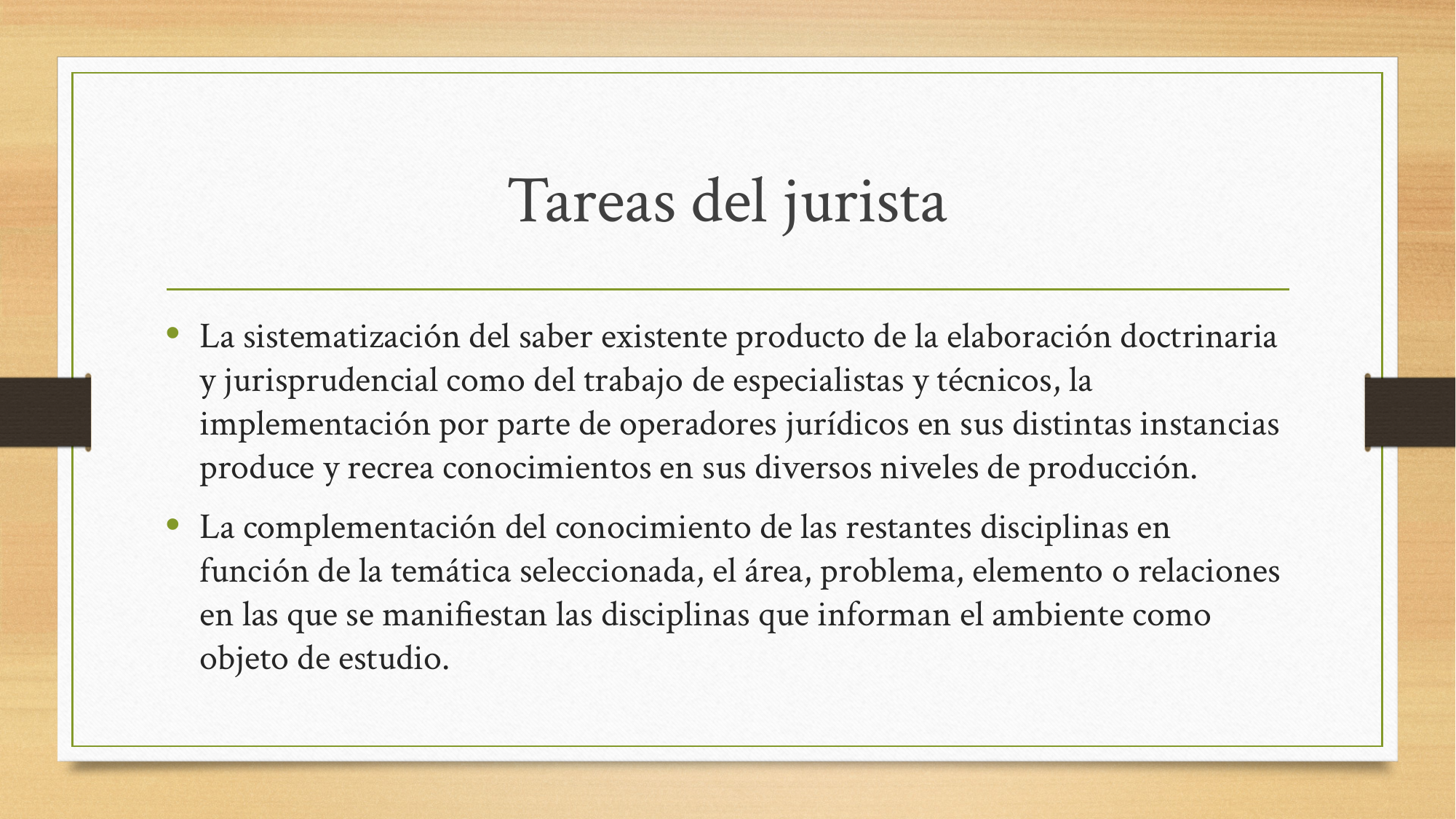

# Tareas del jurista
La sistematización del saber existente producto de la elaboración doctrinaria y jurisprudencial como del trabajo de especialistas y técnicos, la implementación por parte de operadores jurídicos en sus distintas instancias produce y recrea conocimientos en sus diversos niveles de producción.
La complementación del conocimiento de las restantes disciplinas en función de la temática seleccionada, el área, problema, elemento o relaciones en las que se manifiestan las disciplinas que informan el ambiente como objeto de estudio.